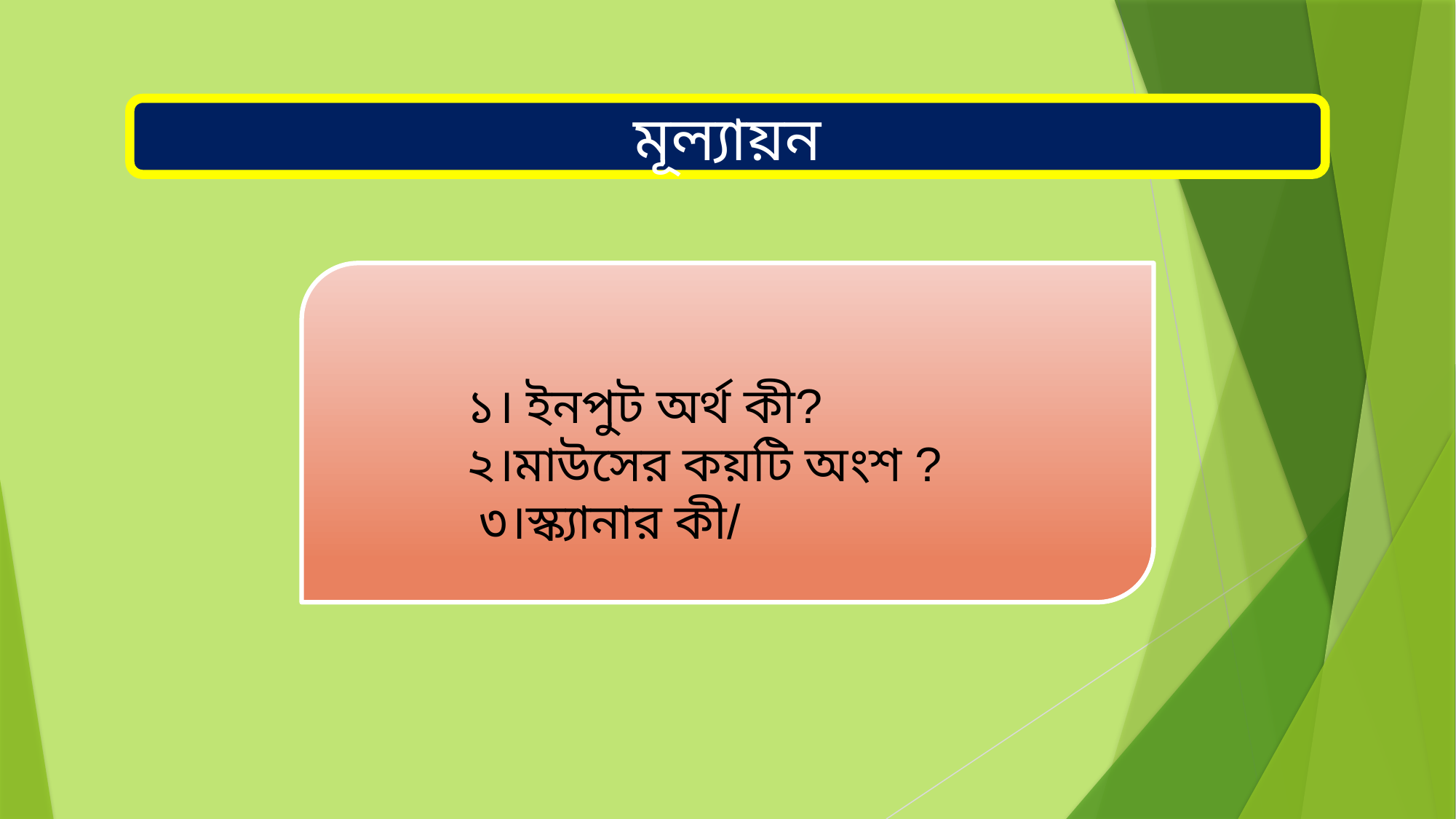

মূল্যায়ন

           ১। ইনপুট অর্থ কী?
           ২।মাউসের কয়টি অংশ ?
            ৩।স্ক্যানার কী/